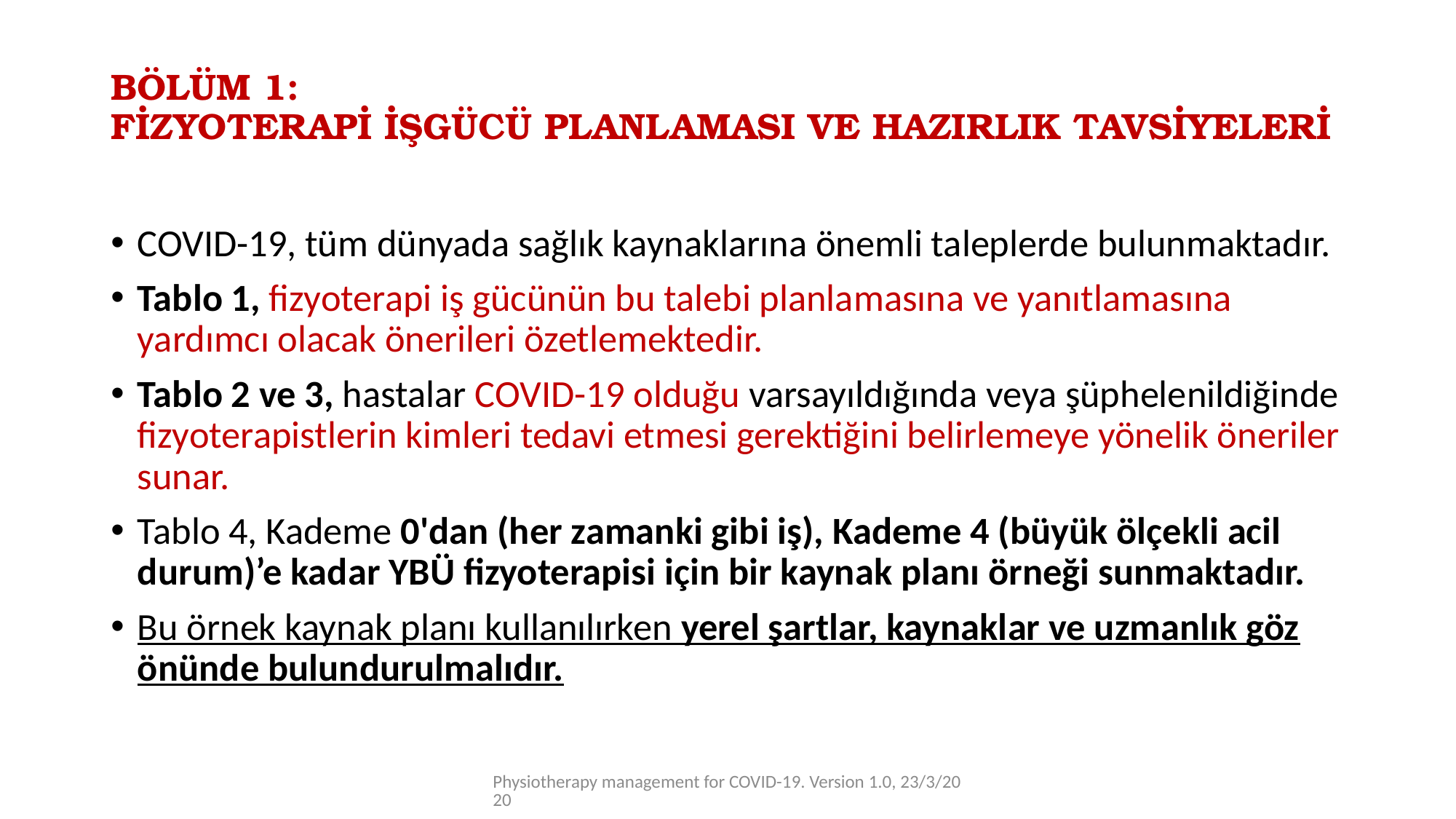

# BÖLÜM 1: FİZYOTERAPİ İŞGÜCÜ PLANLAMASI VE HAZIRLIK TAVSİYELERİ
COVID-19, tüm dünyada sağlık kaynaklarına önemli taleplerde bulunmaktadır.
Tablo 1, fizyoterapi iş gücünün bu talebi planlamasına ve yanıtlamasına yardımcı olacak önerileri özetlemektedir.
Tablo 2 ve 3, hastalar COVID-19 olduğu varsayıldığında veya şüphelenildiğinde fizyoterapistlerin kimleri tedavi etmesi gerektiğini belirlemeye yönelik öneriler sunar.
Tablo 4, Kademe 0'dan (her zamanki gibi iş), Kademe 4 (büyük ölçekli acil durum)’e kadar YBÜ fizyoterapisi için bir kaynak planı örneği sunmaktadır.
Bu örnek kaynak planı kullanılırken yerel şartlar, kaynaklar ve uzmanlık göz önünde bulundurulmalıdır.

Physiotherapy management for COVID-19. Version 1.0, 23/3/2020